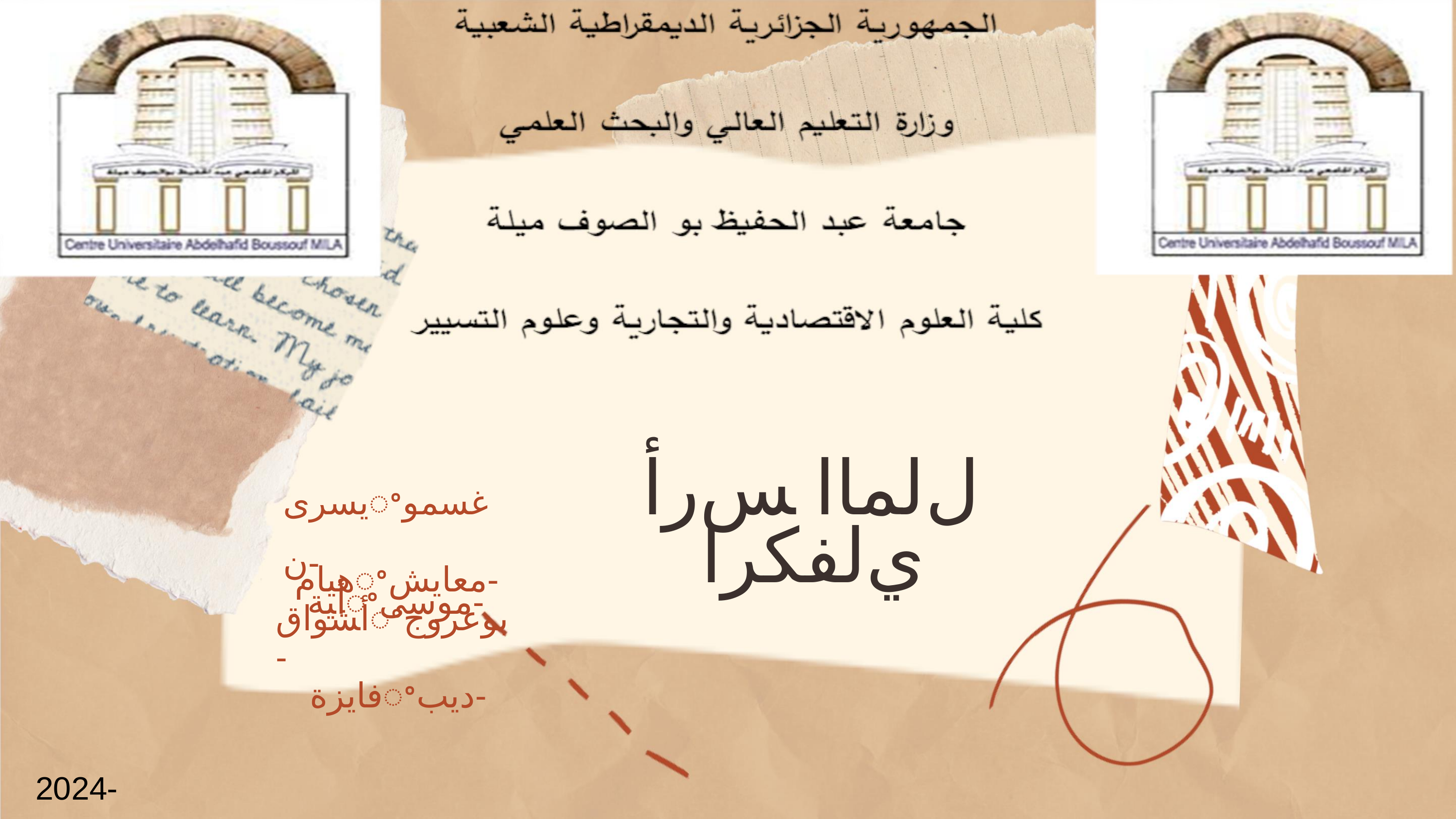

ﻝﻟﻤﺎﺍ ﺲﺭﺃ
ﻱﻟﻔﻜﺮﺍ
ﻳﺴﺮﻯꢀﻏﺴﻤﻮﻥ-
ﺃﻴﺔꢀﻣﻮﺳﻰ-
ﻫﻴﺎﻡꢀﻣﻌﺎﻳﺶ-
ﺃﺸﻮﺍﻕꢀﺑﻮﻋﺮﻭﺝ-
ﻓﺎﻳﺰﺓꢀﺩﻳﺐ-
2024-2025ꢀ:ﺍﻟﺠﺎﻣﻌﻴﺔꢀﺍﻟﺴﻨﺔ